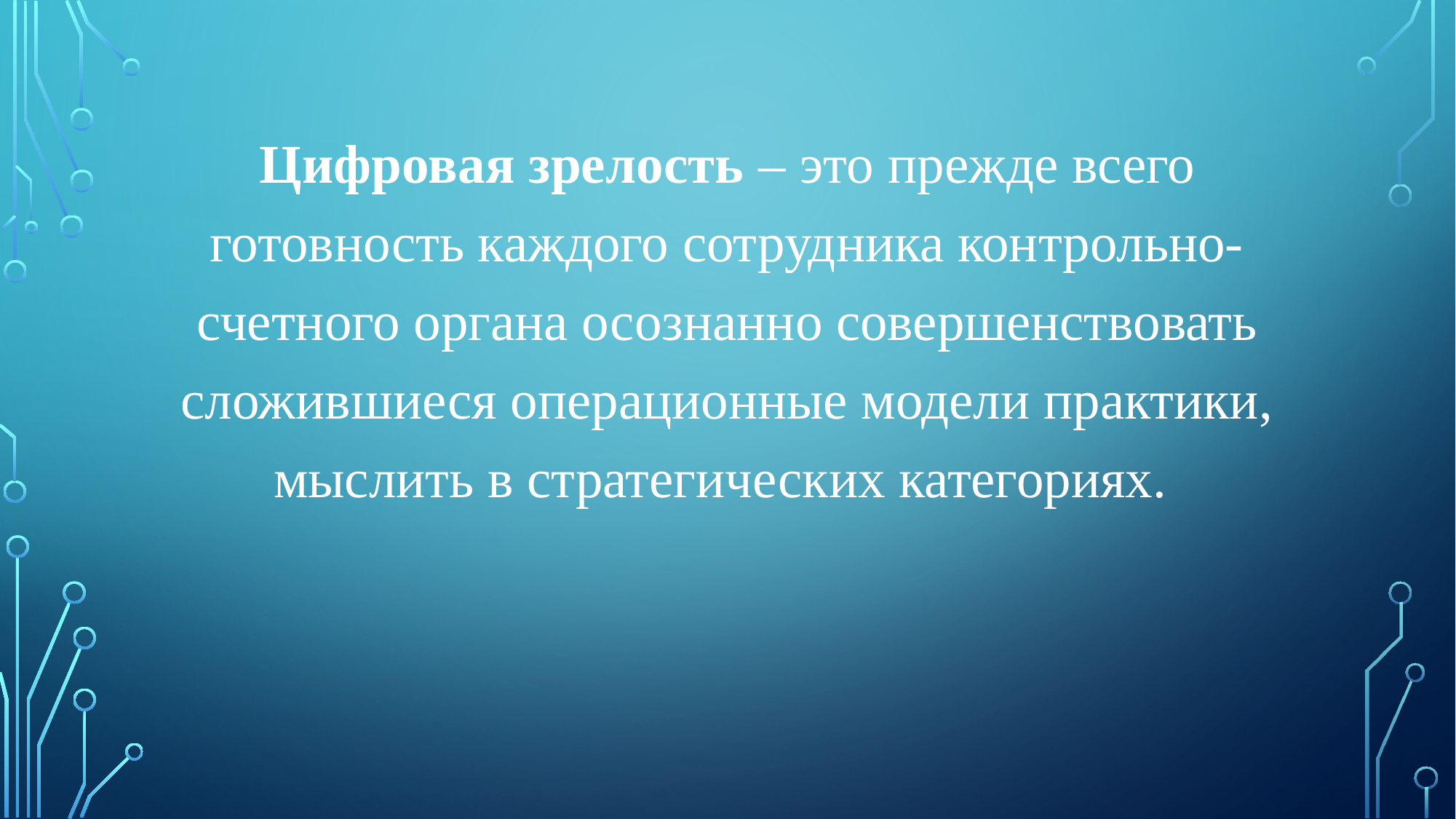

Цифровая зрелость – это прежде всего готовность каждого сотрудника контрольно-счетного органа осознанно совершенствовать сложившиеся операционные модели практики, мыслить в стратегических категориях.